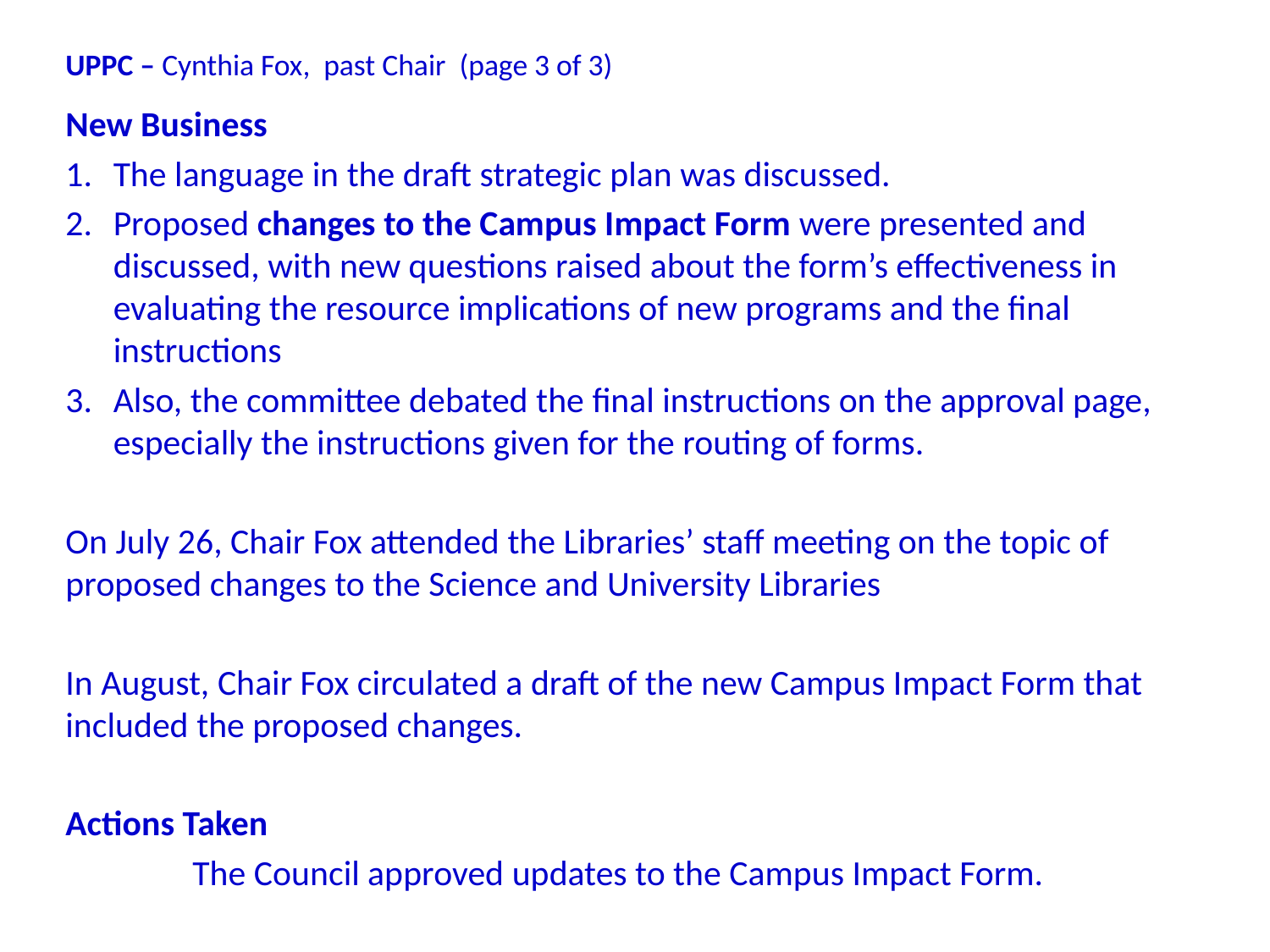

# UPPC – Cynthia Fox,  past Chair  (page 3 of 3)
New Business
The language in the draft strategic plan was discussed.
Proposed changes to the Campus Impact Form were presented and discussed, with new questions raised about the form’s effectiveness in evaluating the resource implications of new programs and the final instructions
Also, the committee debated the final instructions on the approval page, especially the instructions given for the routing of forms.

On July 26, Chair Fox attended the Libraries’ staff meeting on the topic of proposed changes to the Science and University Libraries

In August, Chair Fox circulated a draft of the new Campus Impact Form that included the proposed changes.

Actions Taken
	The Council approved updates to the Campus Impact Form.